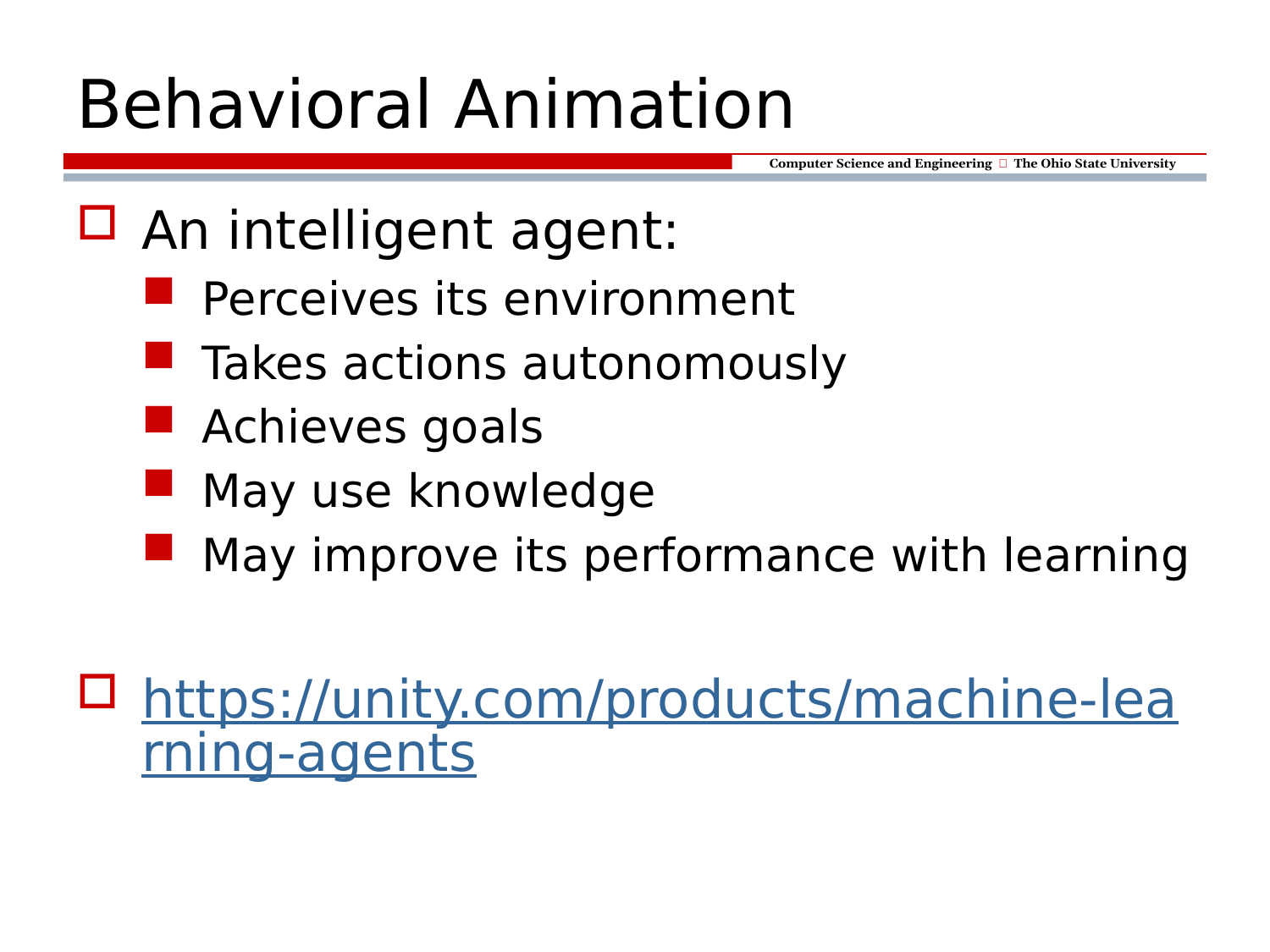

# Behavioral Animation
An intelligent agent:
Perceives its environment
Takes actions autonomously
Achieves goals
May use knowledge
May improve its performance with learning

https://unity.com/products/machine-learning-agents